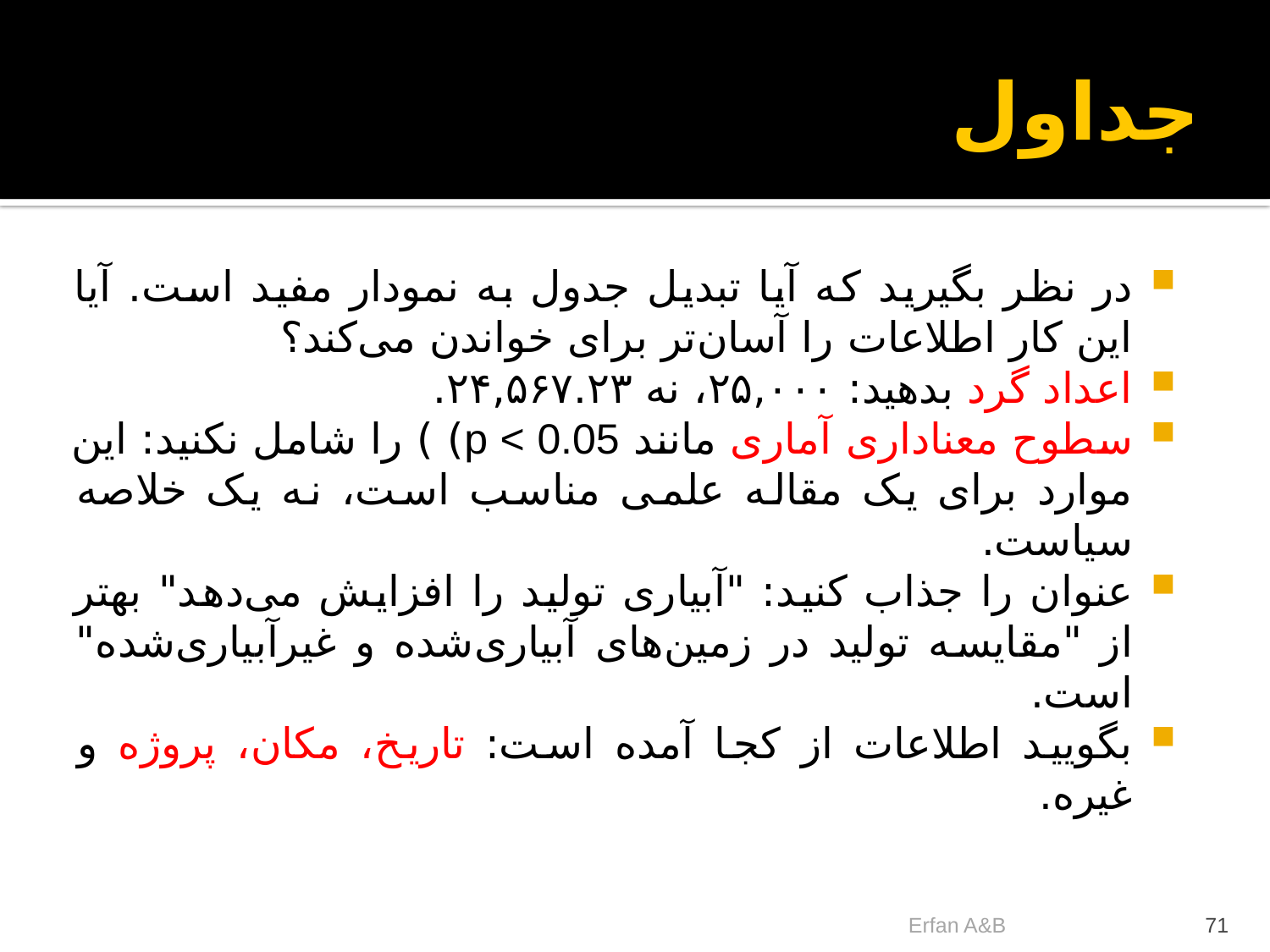

# جداول
در نظر بگیرید که آیا تبدیل جدول به نمودار مفید است. آیا این کار اطلاعات را آسان‌تر برای خواندن می‌کند؟
اعداد گرد بدهید: ۲۵,۰۰۰، نه ۲۴,۵۶۷.۲۳.
سطوح معناداری آماری مانند p < 0.05) ) را شامل نکنید: این موارد برای یک مقاله علمی مناسب است، نه یک خلاصه سیاست.
عنوان را جذاب کنید: "آبیاری تولید را افزایش می‌دهد" بهتر از "مقایسه تولید در زمین‌های آبیاری‌شده و غیرآبیاری‌شده" است.
بگویید اطلاعات از کجا آمده است: تاریخ، مکان، پروژه و غیره.
Erfan A&B
71